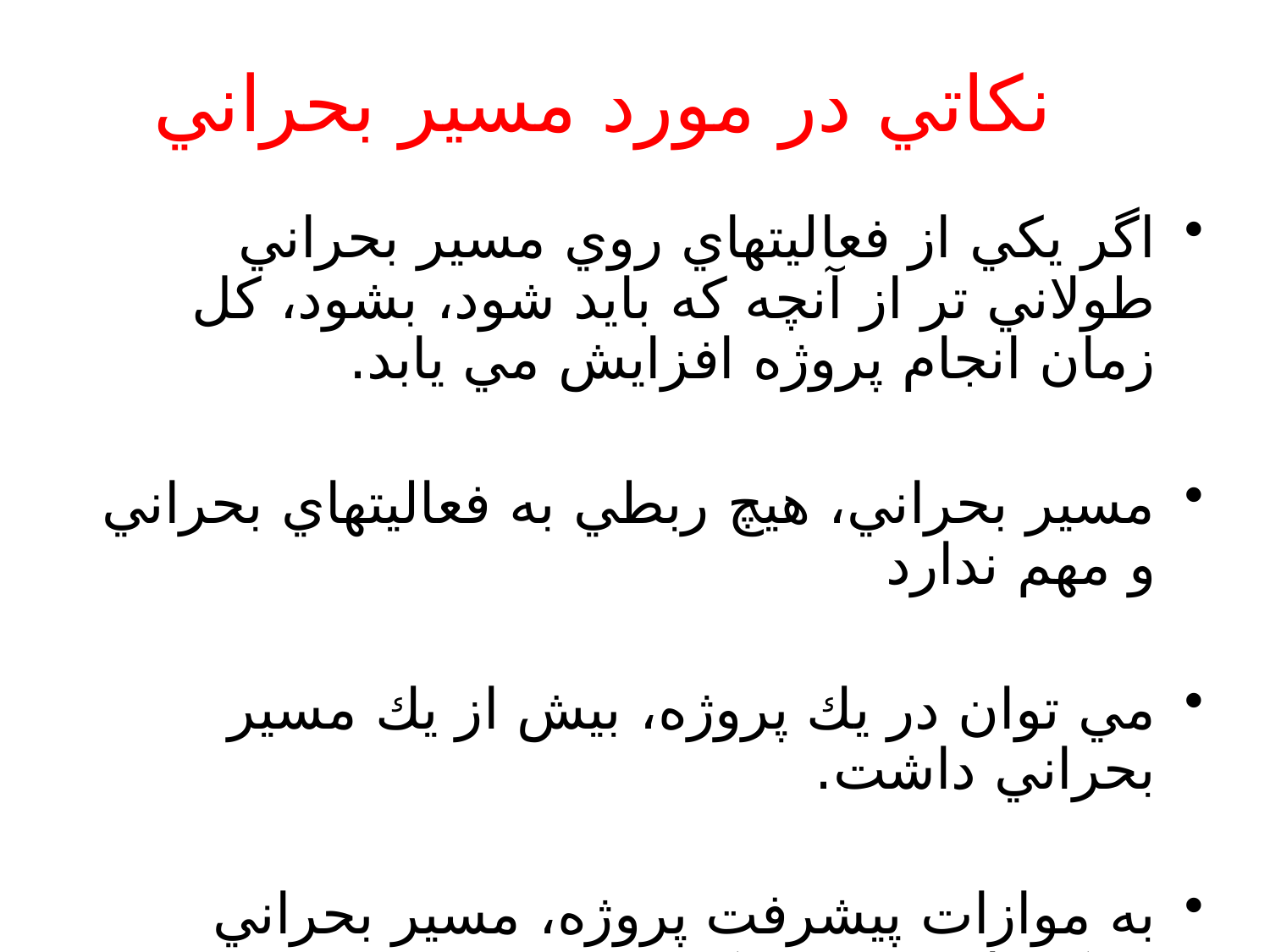

# نكاتي در مورد مسير بحراني
اگر يكي از فعاليتهاي روي مسير بحراني طولاني تر از آنچه كه بايد شود، بشود، كل زمان انجام پروژه افزايش مي يابد.

مسير بحراني، هيچ ربطي به فعاليتهاي بحراني و مهم ندارد

مي توان در يك پروژه، بيش از يك مسير بحراني داشت.

به موازات پيشرفت پروژه، مسير بحراني ممكن است تغيير كند.